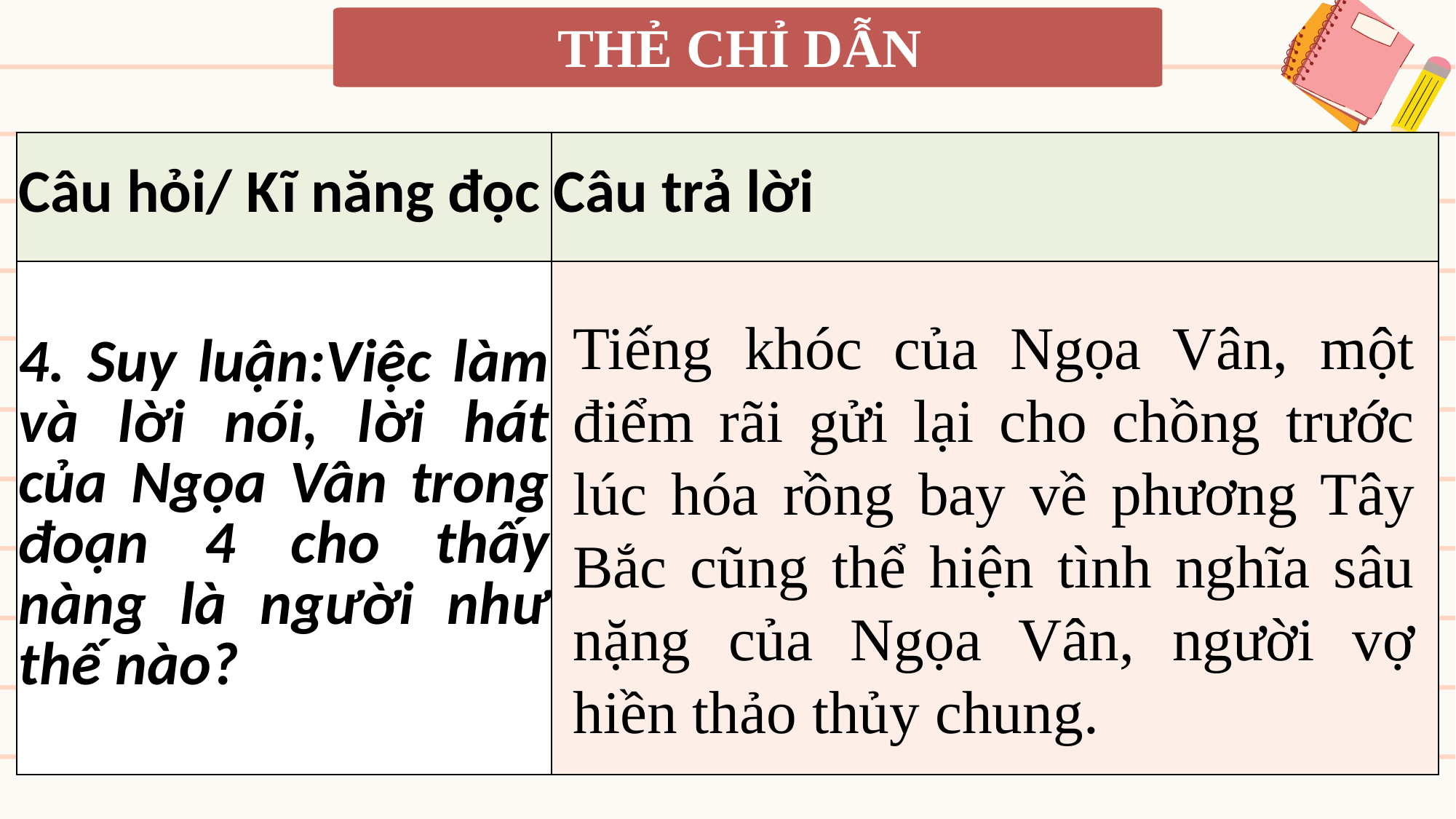

THẺ CHỈ DẪN

| Câu hỏi/ Kĩ năng đọc | Câu trả lời |
| --- | --- |
| 4. Suy luận:Việc làm và lời nói, lời hát của Ngọa Vân trong đoạn 4 cho thấy nàng là người như thế nào? |  |

Tiếng khóc của Ngọa Vân, một điểm rãi gửi lại cho chồng trước lúc hóa rồng bay về phương Tây Bắc cũng thể hiện tình nghĩa sâu nặng của Ngọa Vân, người vợ hiền thảo thủy chung.